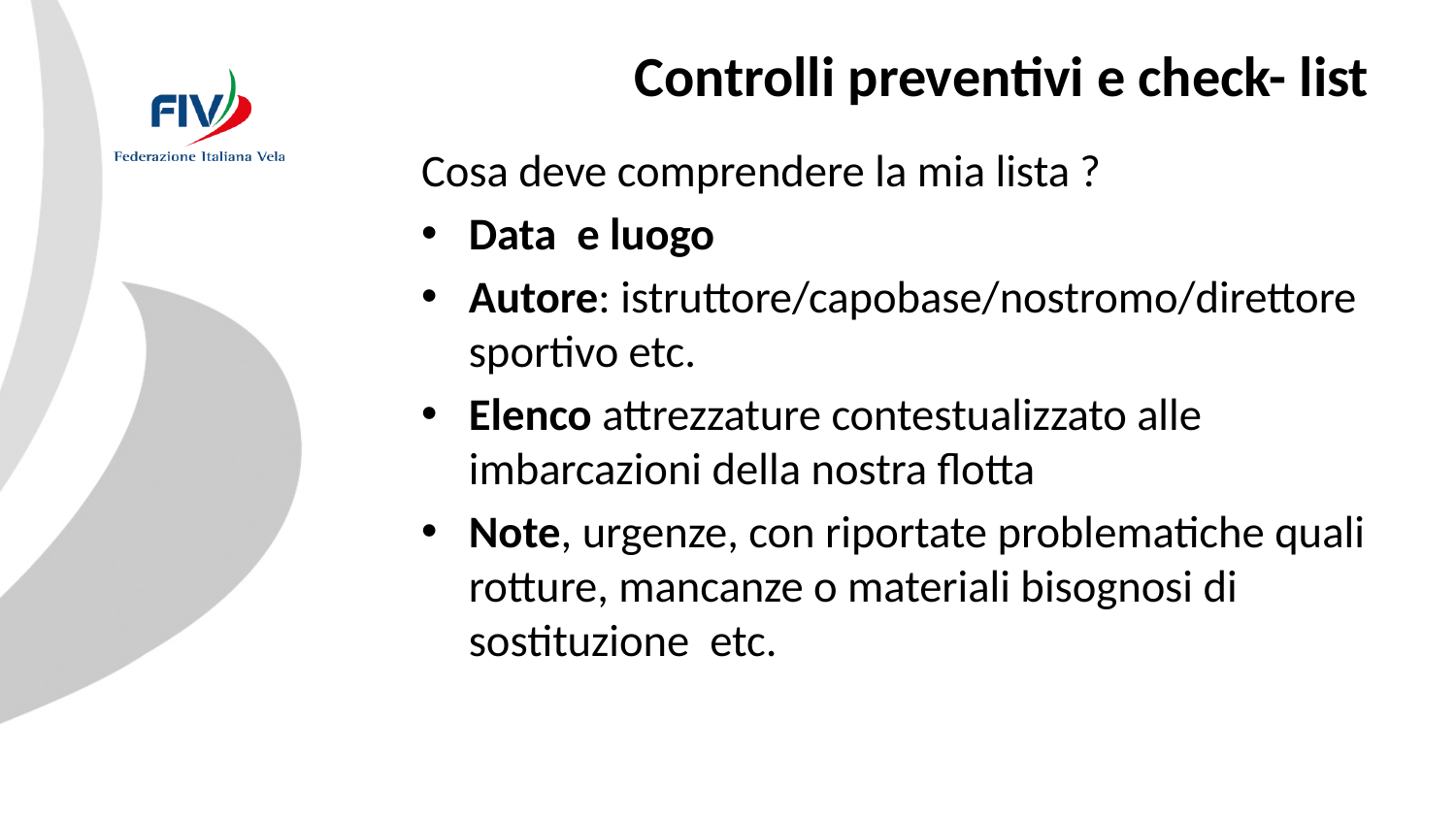

# Controlli preventivi e check- list
Cosa deve comprendere la mia lista ?
Data  e luogo
Autore: istruttore/capobase/nostromo/direttore sportivo etc.
Elenco attrezzature contestualizzato alle imbarcazioni della nostra flotta
Note, urgenze, con riportate problematiche quali rotture, mancanze o materiali bisognosi di sostituzione  etc.